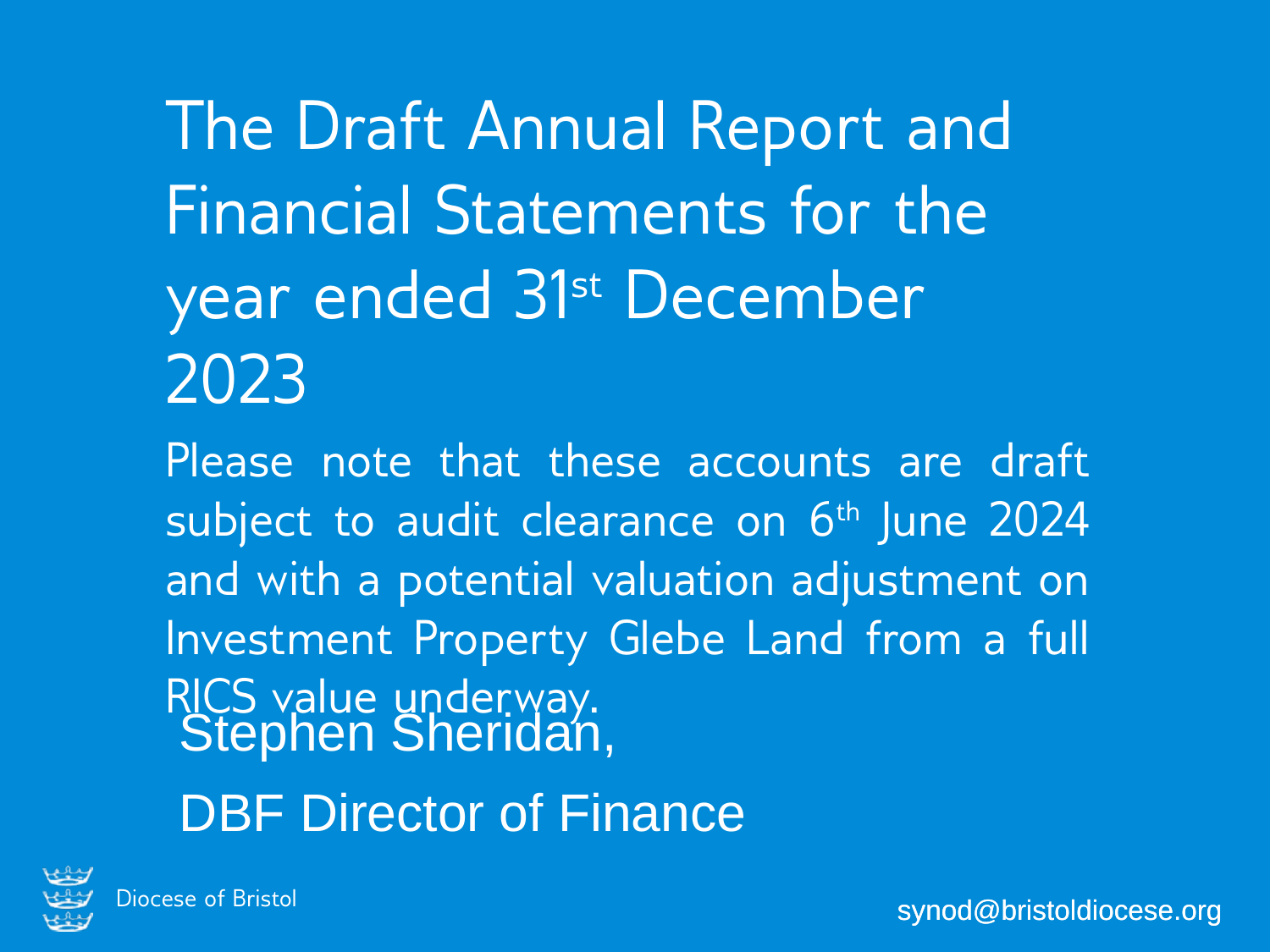

The Draft Annual Report and Financial Statements for the year ended 31st December 2023
Please note that these accounts are draft subject to audit clearance on 6th June 2024 and with a potential valuation adjustment on Investment Property Glebe Land from a full RICS value underway.
Stephen Sheridan,
DBF Director of Finance